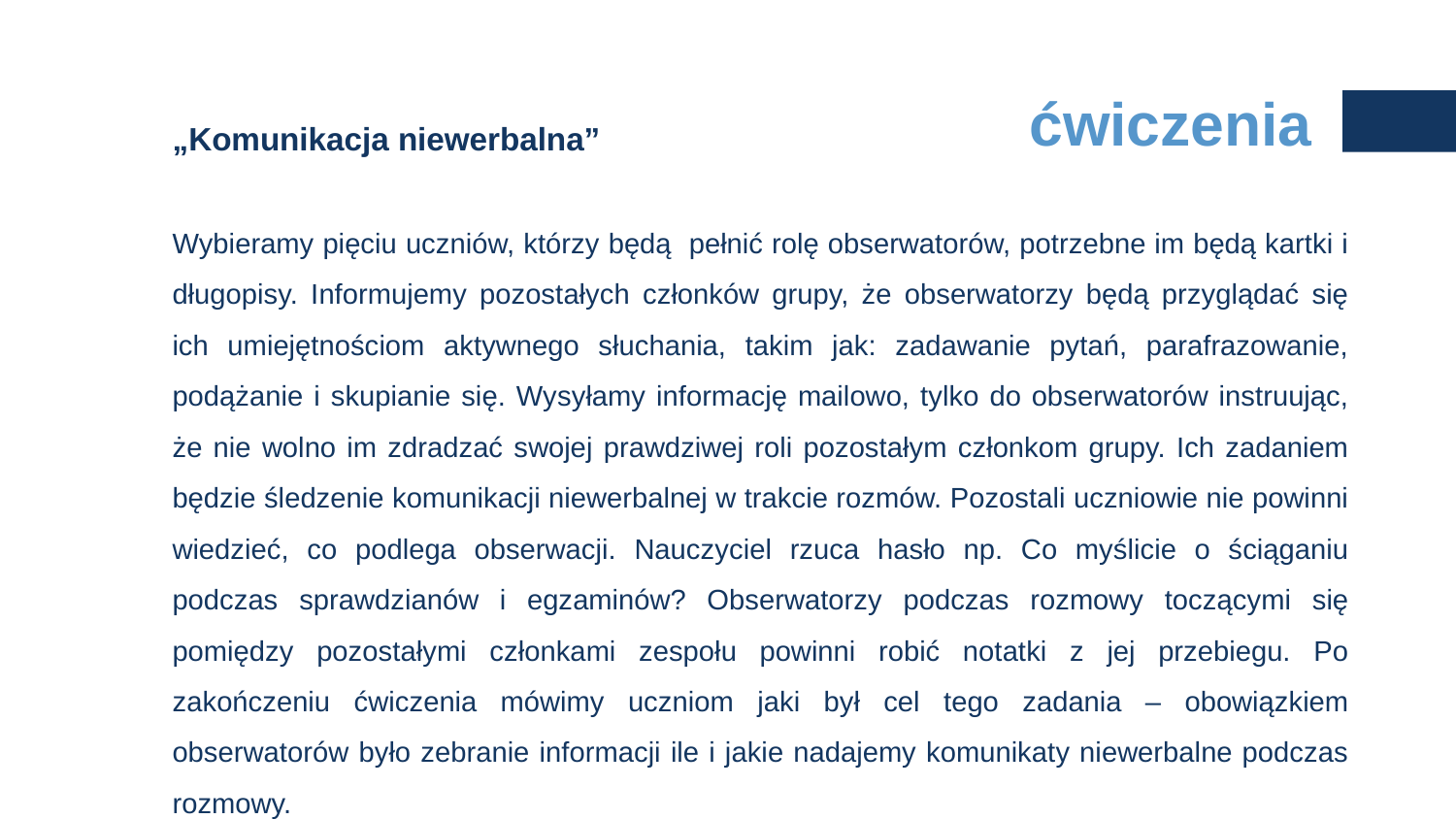

„Komunikacja niewerbalna”

Wybieramy pięciu uczniów, którzy będą  pełnić rolę obserwatorów, potrzebne im będą kartki i długopisy. Informujemy pozostałych członków grupy, że obserwatorzy będą przyglądać się ich umiejętnościom aktywnego słuchania, takim jak: zadawanie pytań, parafrazowanie, podążanie i skupianie się. Wysyłamy informację mailowo, tylko do obserwatorów instruując, że nie wolno im zdradzać swojej prawdziwej roli pozostałym członkom grupy. Ich zadaniem będzie śledzenie komunikacji niewerbalnej w trakcie rozmów. Pozostali uczniowie nie powinni wiedzieć, co podlega obserwacji. Nauczyciel rzuca hasło np. Co myślicie o ściąganiu podczas sprawdzianów i egzaminów? Obserwatorzy podczas rozmowy toczącymi się pomiędzy pozostałymi członkami zespołu powinni robić notatki z jej przebiegu. Po zakończeniu ćwiczenia mówimy uczniom jaki był cel tego zadania – obowiązkiem obserwatorów było zebranie informacji ile i jakie nadajemy komunikaty niewerbalne podczas rozmowy.
# ćwiczenia